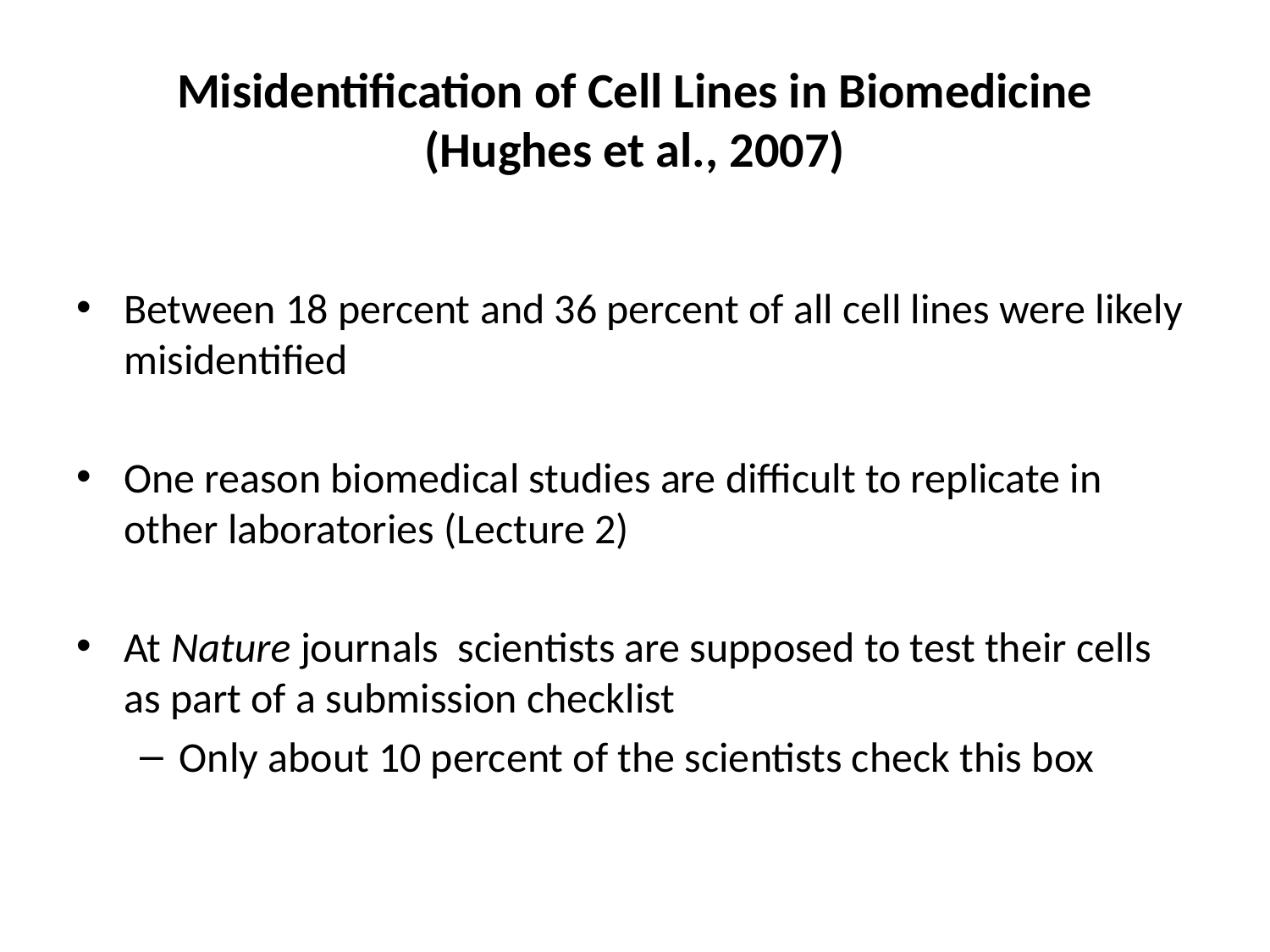

# Misidentification of Cell Lines in Biomedicine (Hughes et al., 2007)
Between 18 percent and 36 percent of all cell lines were likely misidentified

One reason biomedical studies are difficult to replicate in other laboratories (Lecture 2)

At Nature journals  scientists are supposed to test their cells as part of a submission checklist
Only about 10 percent of the scientists check this box